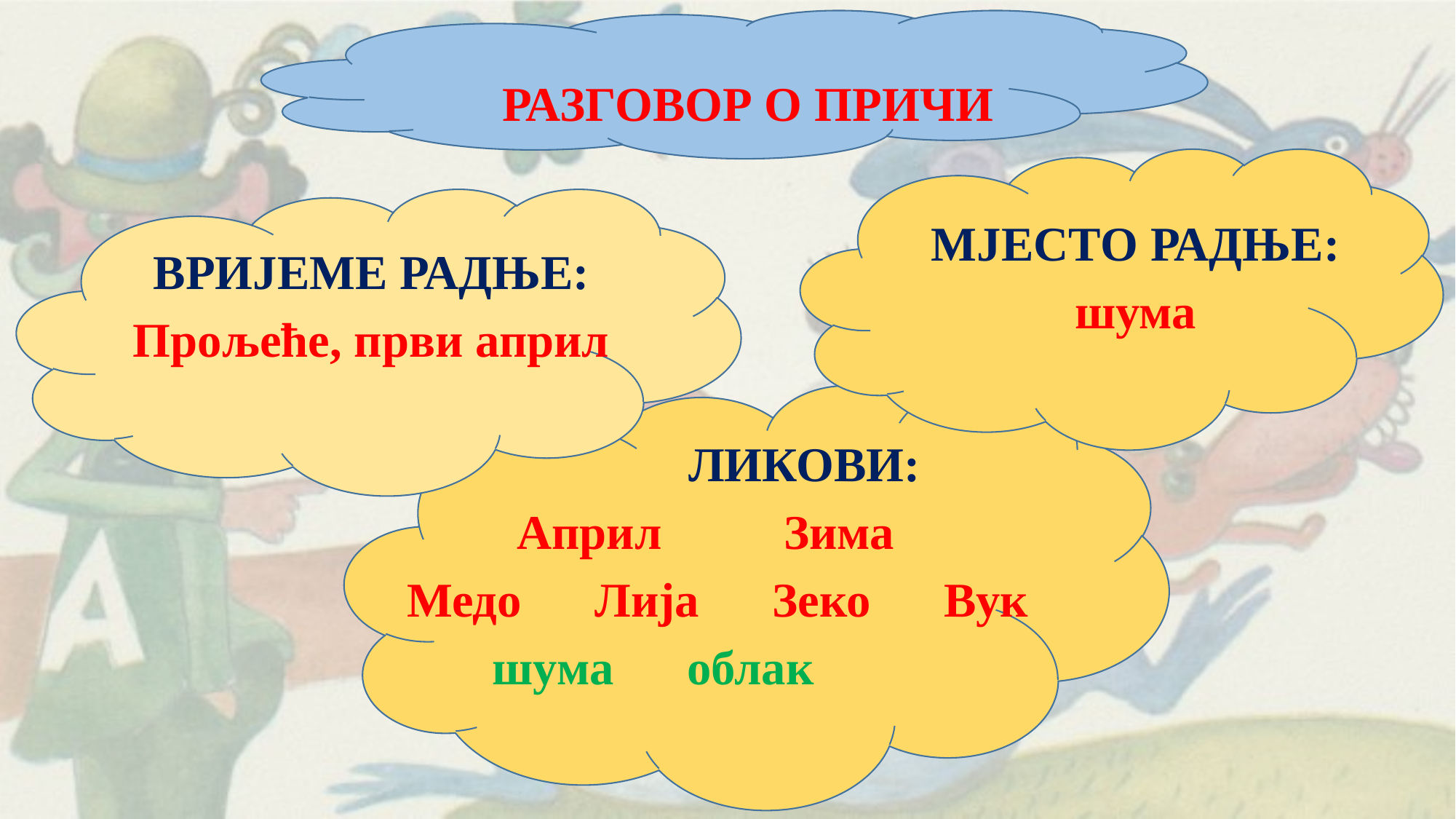

РАЗГОВОР О ПРИЧИ

МЈЕСТО РАДЊЕ:
шума
ВРИЈЕМЕ РАДЊЕ:
Прољеће, први април

ЛИКОВИ:
         Април          Зима
Медо      Лија      Зеко      Вук
       шума      облак